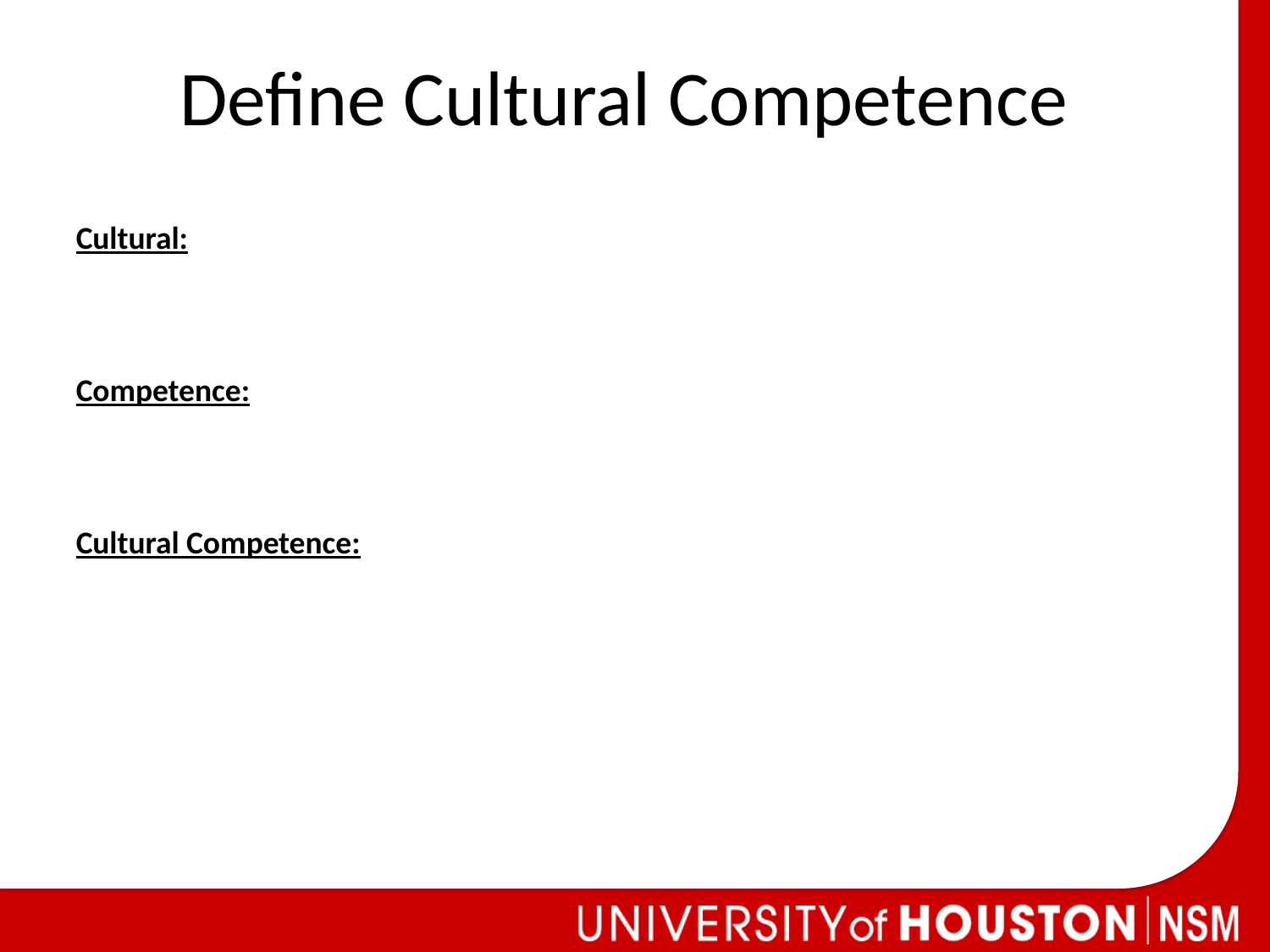

Define Cultural Competence
Cultural:

Competence:

Cultural Competence: